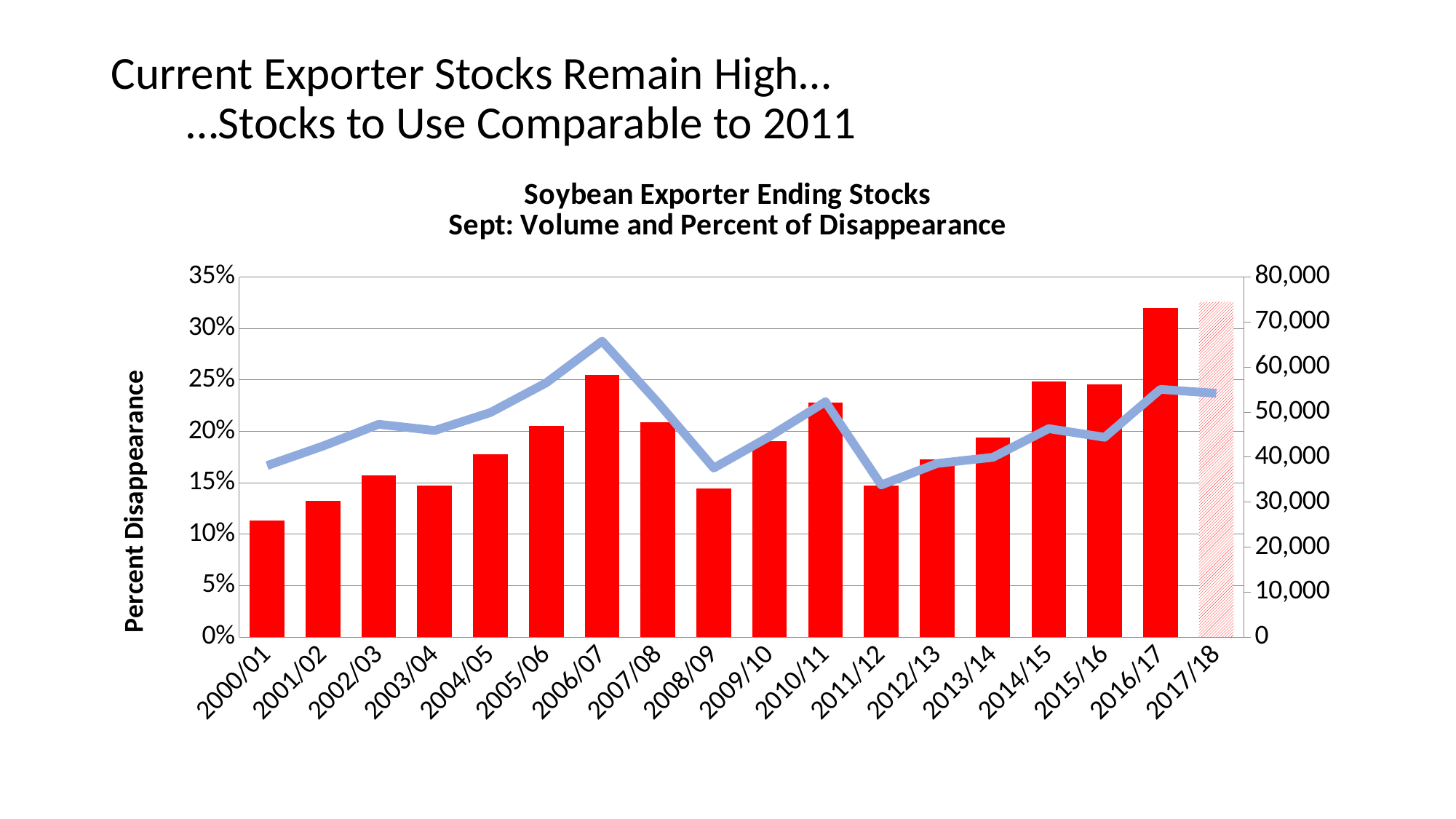

# Current Exporter Stocks Remain High… …Stocks to Use Comparable to 2011

### Chart: Soybean Exporter Ending Stocks
Sept: Volume and Percent of Disappearance

| Category | End Stk | Stk/Use |
|---|---|---|
| 2000/01 | 25912.0 | 0.1667739361017429 |
| 2001/02 | 30206.0 | 0.18573905771524848 |
| 2002/03 | 35897.0 | 0.2069361096218921 |
| 2003/04 | 33732.0 | 0.20085027330213281 |
| 2004/05 | 40636.0 | 0.21837332401859366 |
| 2005/06 | 47006.0 | 0.24724514646090082 |
| 2006/07 | 58278.0 | 0.28780538394299005 |
| 2007/08 | 47740.0 | 0.22800540641223416 |
| 2008/09 | 33066.0 | 0.1643521049753964 |
| 2009/10 | 43613.0 | 0.1950797307270816 |
| 2010/11 | 52080.0 | 0.2288365716696106 |
| 2011/12 | 33748.0 | 0.14790985510549337 |
| 2012/13 | 39556.0 | 0.16882773220428685 |
| 2013/14 | 44394.0 | 0.1748015498015498 |
| 2014/15 | 56782.0 | 0.20271177243388358 |
| 2015/16 | 56112.0 | 0.1943178512556967 |
| 2016/17 | 73142.0 | 0.240914884997085 |
| 2017/18 | 74502.0 | 0.23699957054921983 |